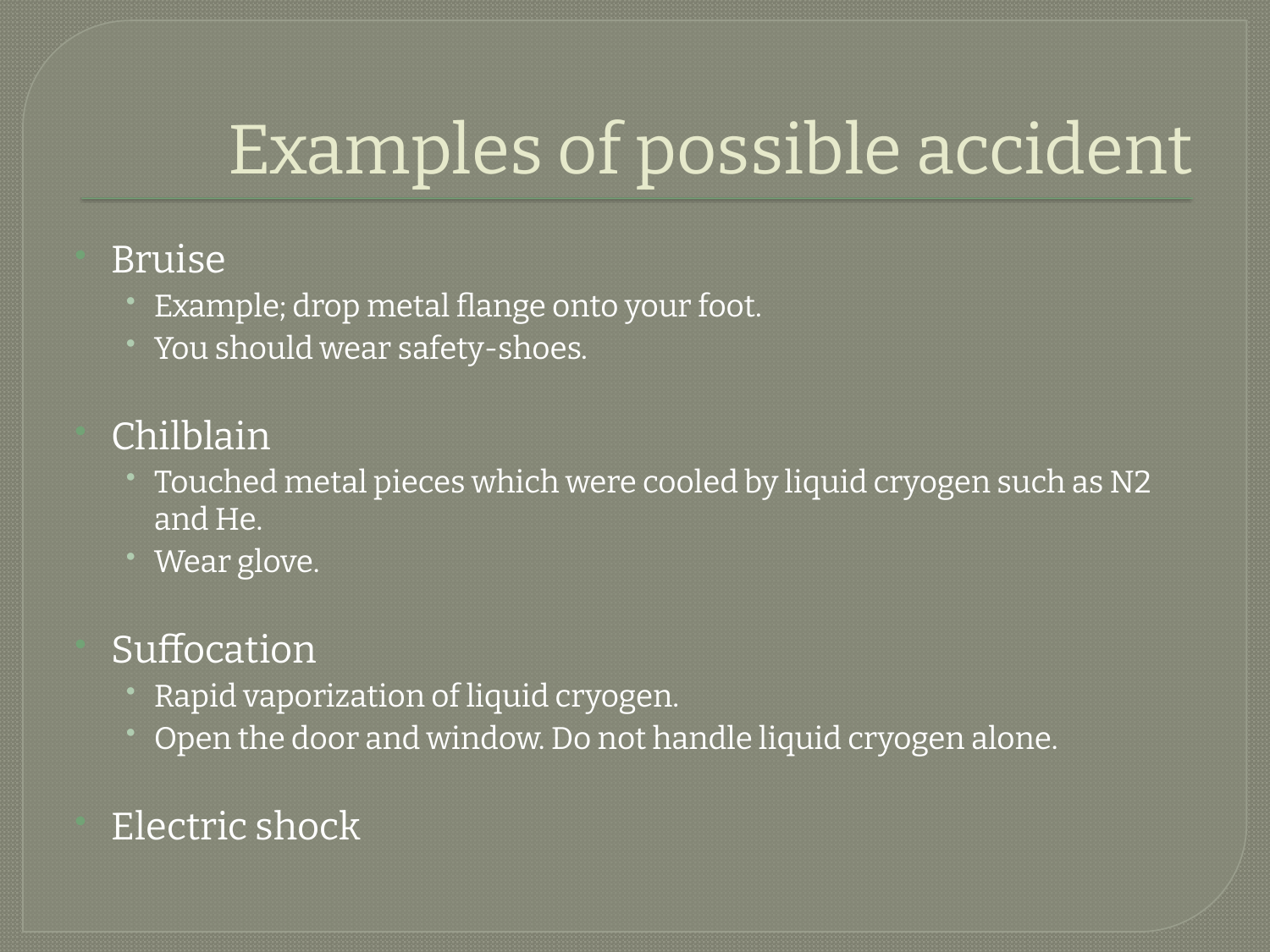

# Examples of possible accident
Bruise
Example; drop metal flange onto your foot.
You should wear safety-shoes.

Chilblain
Touched metal pieces which were cooled by liquid cryogen such as N2 and He.
Wear glove.

Suffocation
Rapid vaporization of liquid cryogen.
Open the door and window. Do not handle liquid cryogen alone.

Electric shock